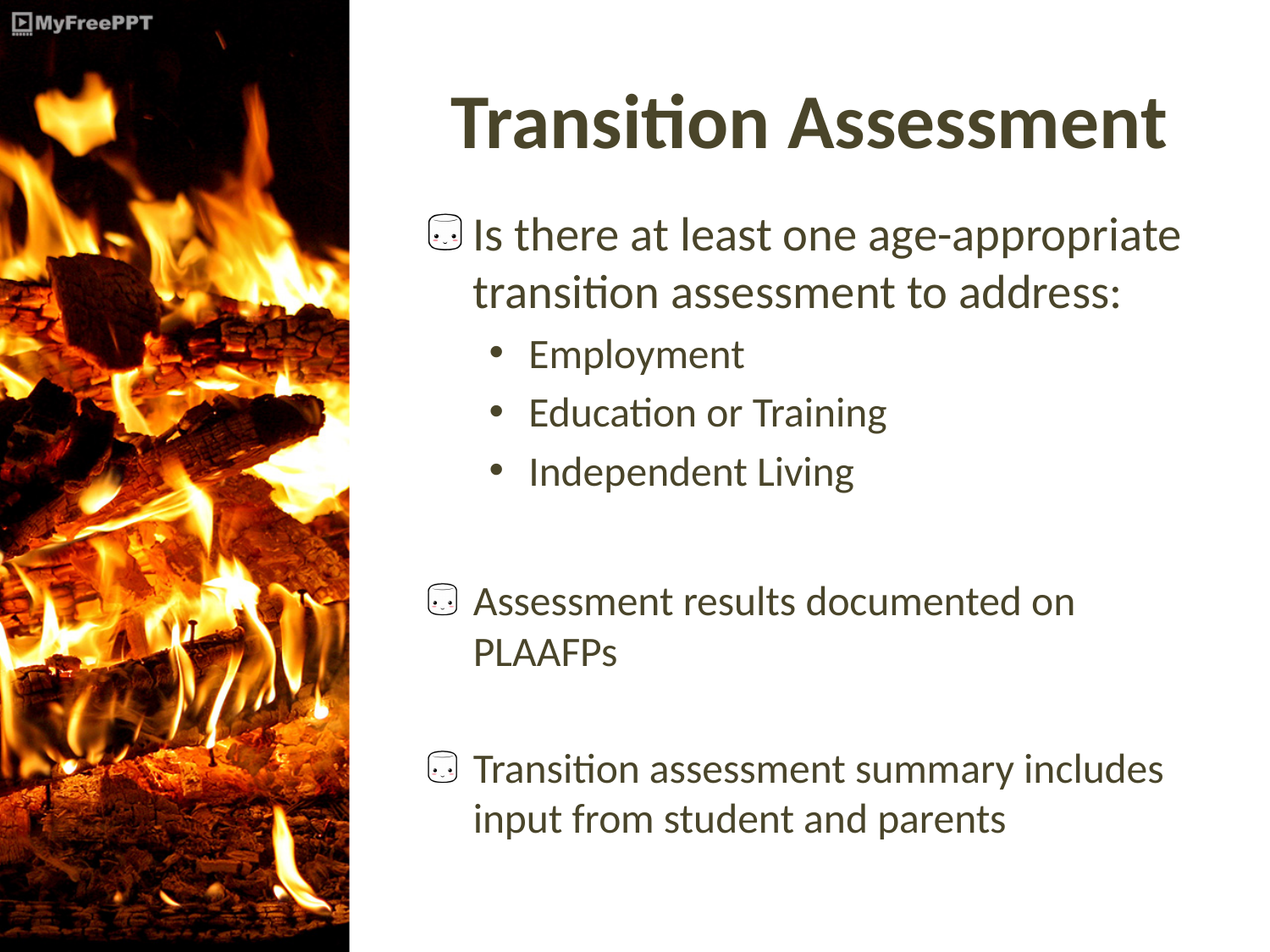

# Transition Assessment
Is there at least one age-appropriate transition assessment to address:
Employment
Education or Training
Independent Living

Assessment results documented on PLAAFPs

Transition assessment summary includes input from student and parents